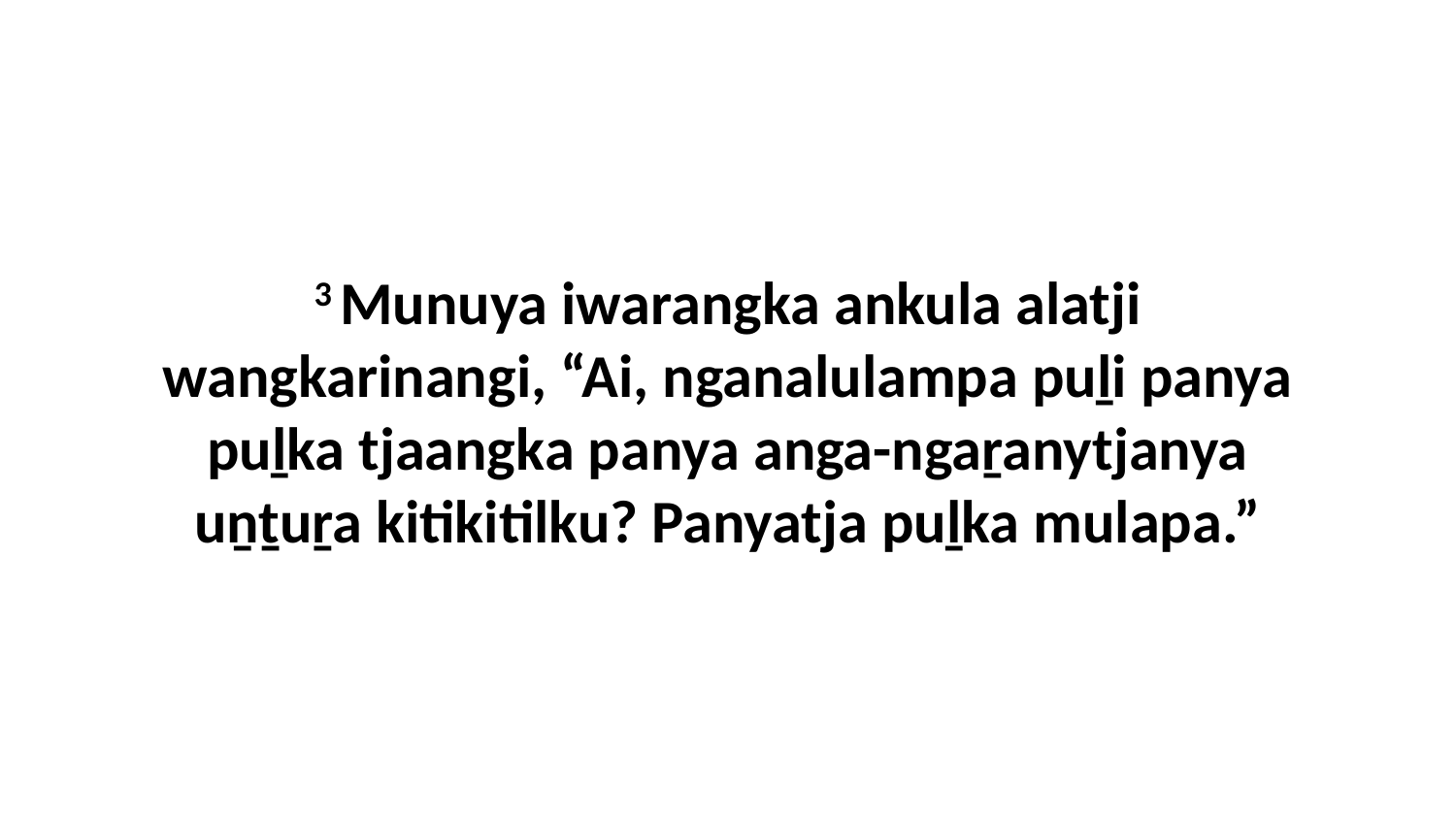

3 Munuya iwarangka ankula alatji wangkarinangi, “Ai, nganalulampa puḻi panya puḻka tjaangka panya anga-ngaṟanytjanya uṉṯuṟa kitikitilku? Panyatja puḻka mulapa.”